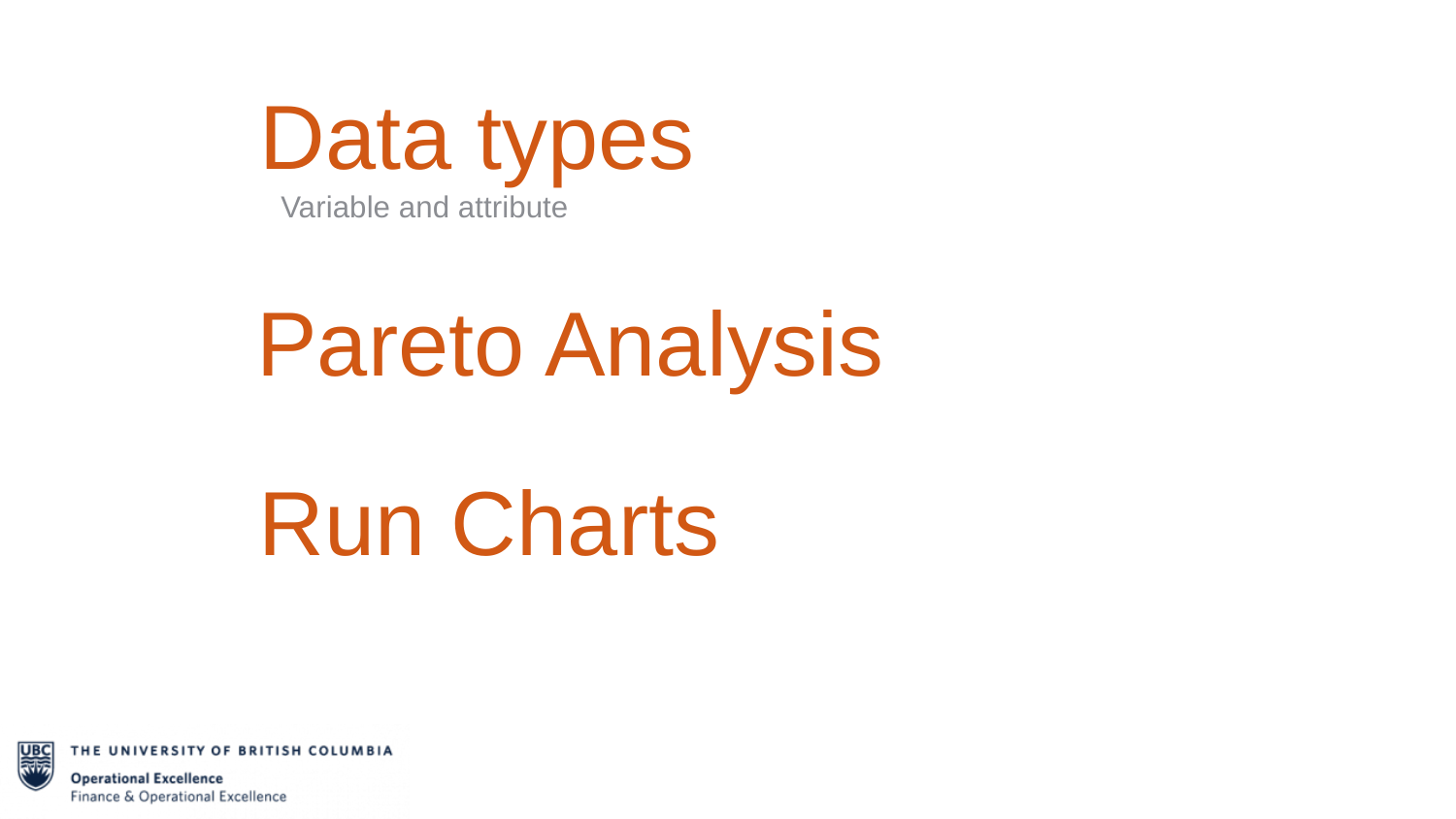

Data types
Variable and attribute
# Pareto Analysis
Run Charts